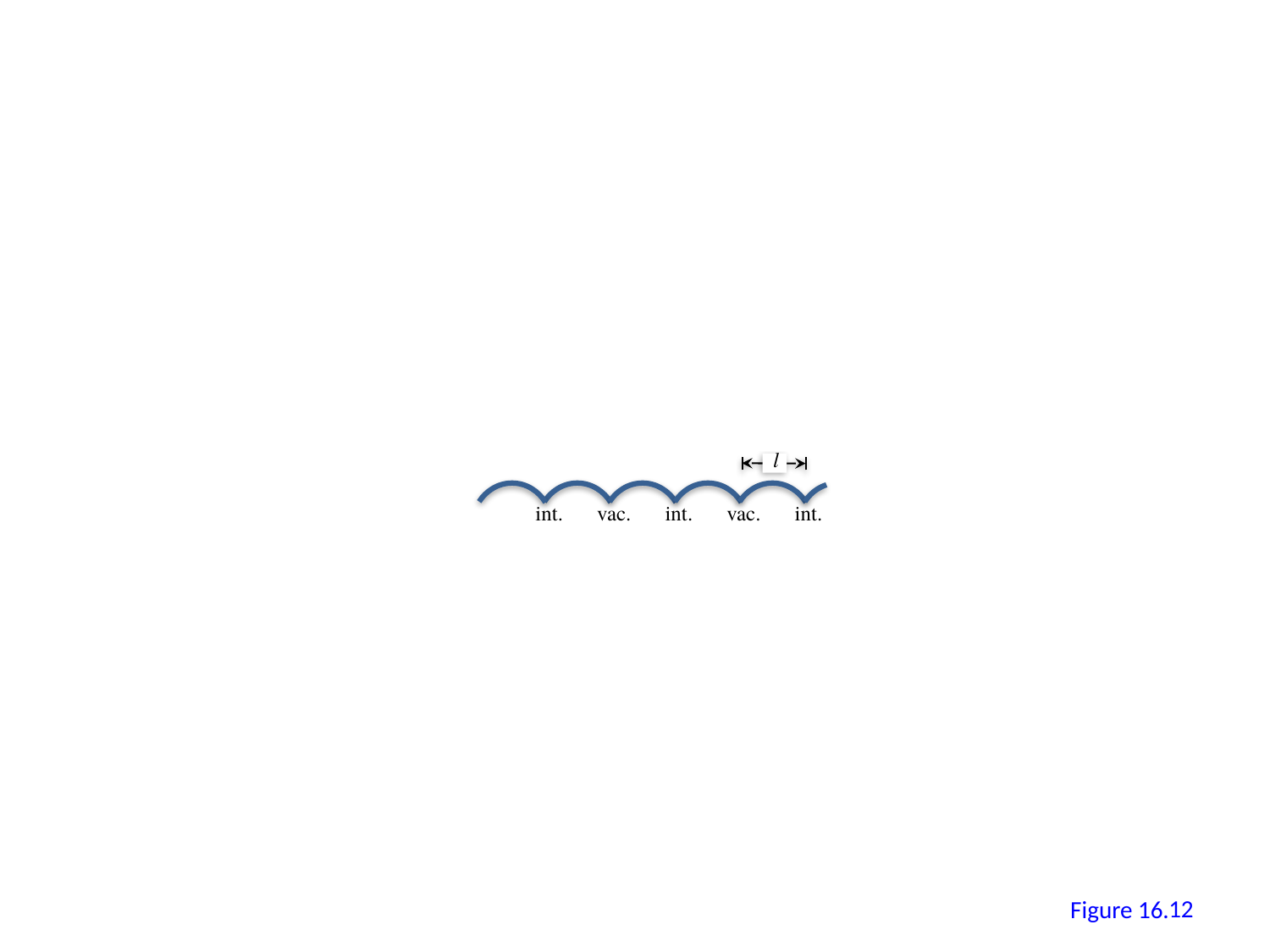

l

int.
vac.
int.
vac.
int.
12